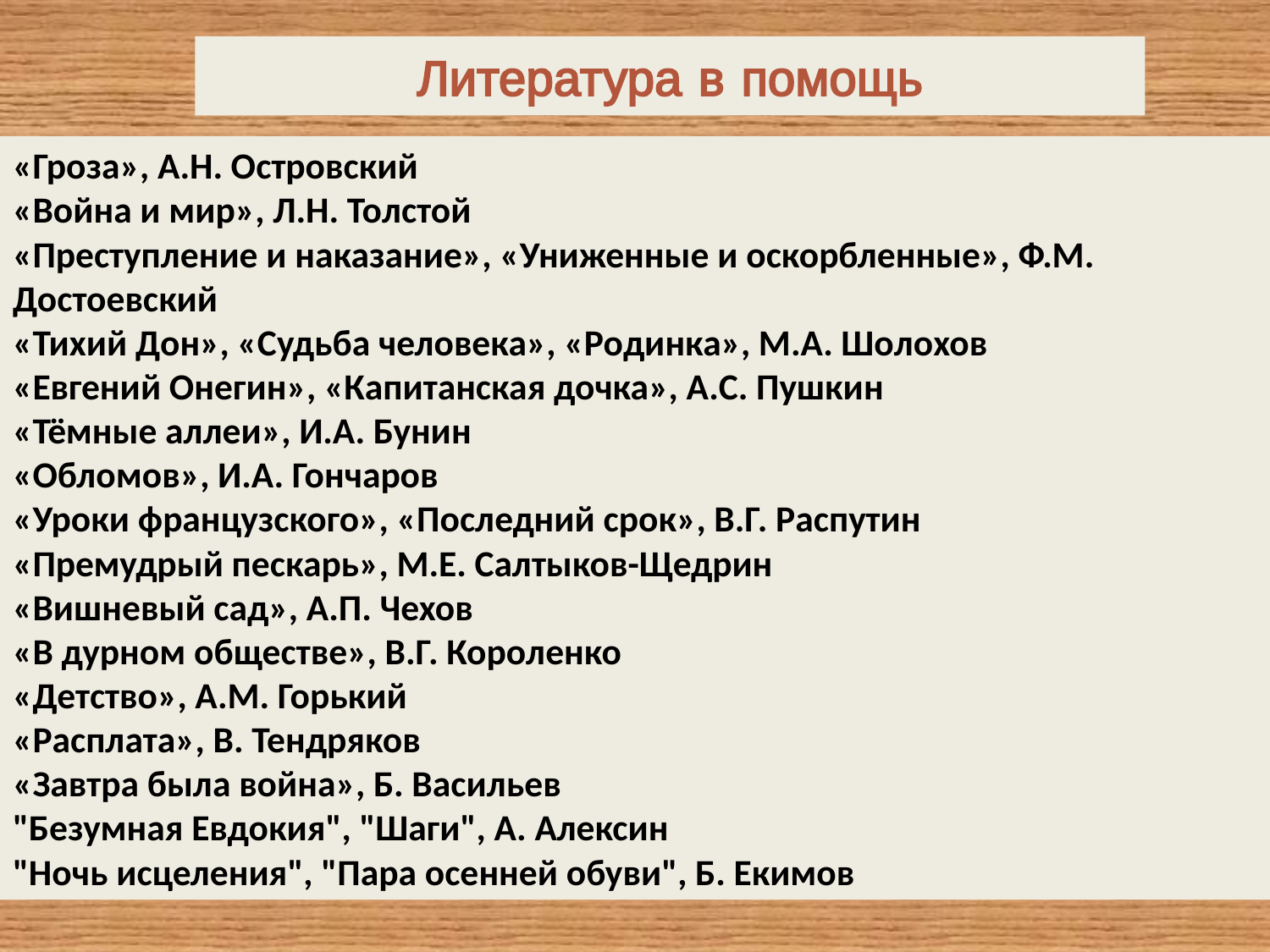

# Литература в помощь
«Гроза», А.Н. Островский
«Война и мир», Л.Н. Толстой
«Преступление и наказание», «Униженные и оскорбленные», Ф.М. Достоевский
«Тихий Дон», «Судьба человека», «Родинка», М.А. Шолохов
«Евгений Онегин», «Капитанская дочка», А.С. Пушкин
«Тёмные аллеи», И.А. Бунин
«Обломов», И.А. Гончаров
«Уроки французского», «Последний срок», В.Г. Распутин
«Премудрый пескарь», М.Е. Салтыков-Щедрин
«Вишневый сад», А.П. Чехов
«В дурном обществе», В.Г. Короленко
«Детство», А.М. Горький
«Расплата», В. Тендряков
«Завтра была война», Б. Васильев
"Безумная Евдокия", "Шаги", А. Алексин
"Ночь исцеления", "Пара осенней обуви", Б. Екимов